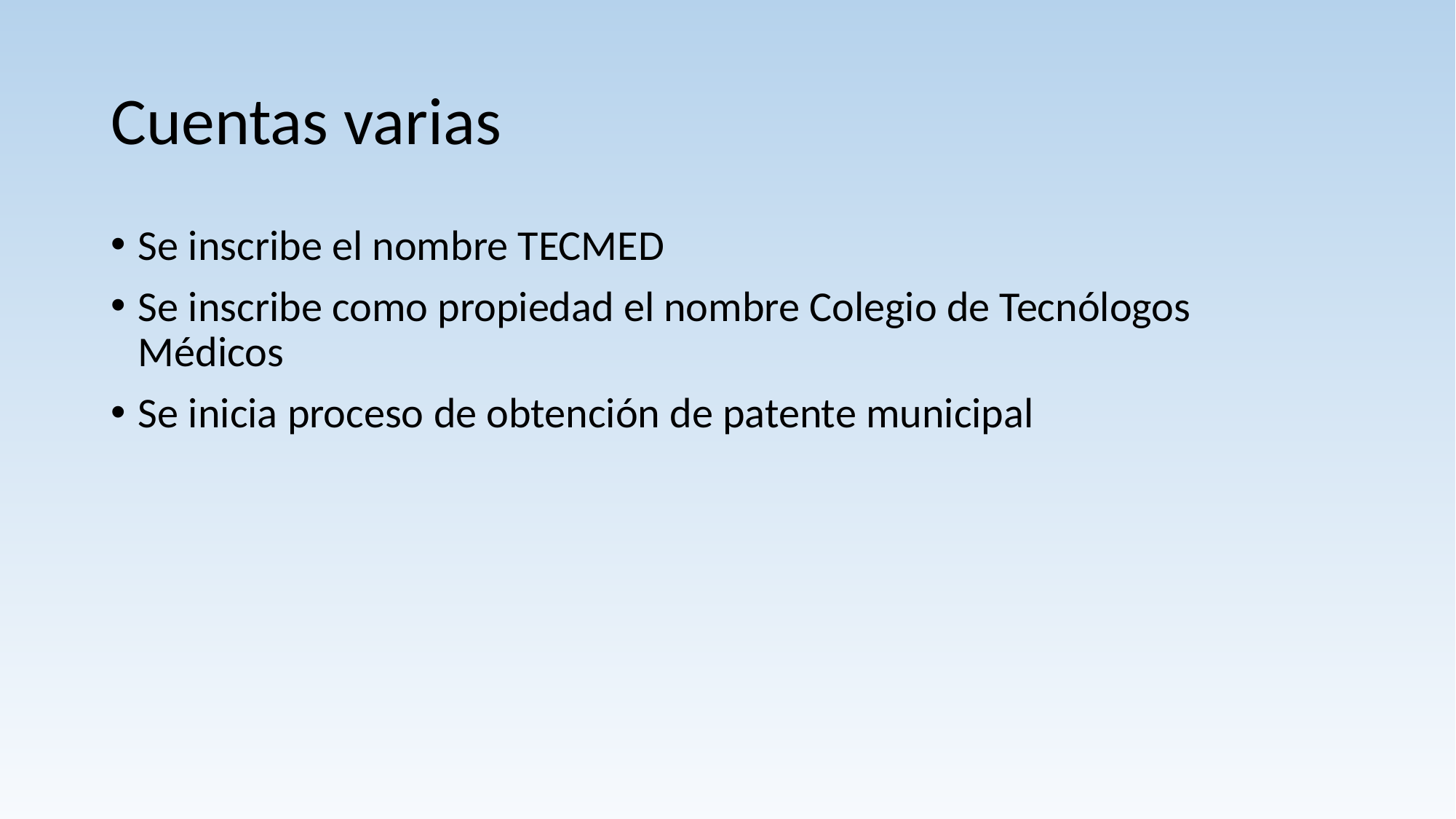

# Cuentas varias
Se inscribe el nombre TECMED
Se inscribe como propiedad el nombre Colegio de Tecnólogos Médicos
Se inicia proceso de obtención de patente municipal